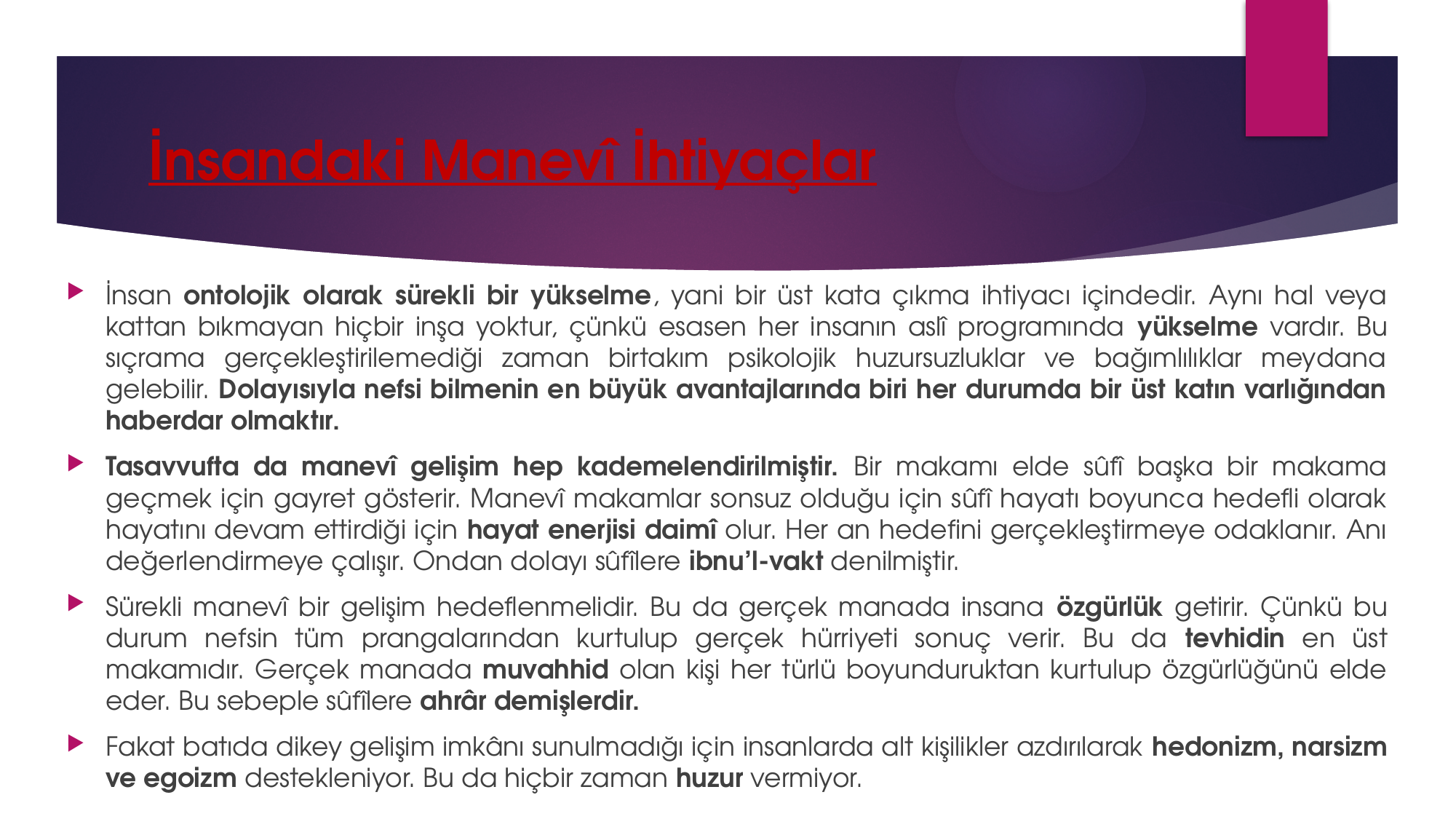

# İnsandaki Manevî İhtiyaçlar
İnsan ontolojik olarak sürekli bir yükselme, yani bir üst kata çıkma ihtiyacı içindedir. Aynı hal veya kattan bıkmayan hiçbir inşa yoktur, çünkü esasen her insanın aslî programında yükselme vardır. Bu sıçrama gerçekleştirilemediği zaman birtakım psikolojik huzursuzluklar ve bağımlılıklar meydana gelebilir. Dolayısıyla nefsi bilmenin en büyük avantajlarında biri her durumda bir üst katın varlığından haberdar olmaktır.
Tasavvufta da manevî gelişim hep kademelendirilmiştir. Bir makamı elde sûfî başka bir makama geçmek için gayret gösterir. Manevî makamlar sonsuz olduğu için sûfî hayatı boyunca hedefli olarak hayatını devam ettirdiği için hayat enerjisi daimî olur. Her an hedefini gerçekleştirmeye odaklanır. Anı değerlendirmeye çalışır. Ondan dolayı sûfîlere ibnu’l-vakt denilmiştir.
Sürekli manevî bir gelişim hedeflenmelidir. Bu da gerçek manada insana özgürlük getirir. Çünkü bu durum nefsin tüm prangalarından kurtulup gerçek hürriyeti sonuç verir. Bu da tevhidin en üst makamıdır. Gerçek manada muvahhid olan kişi her türlü boyunduruktan kurtulup özgürlüğünü elde eder. Bu sebeple sûfîlere ahrâr demişlerdir.
Fakat batıda dikey gelişim imkânı sunulmadığı için insanlarda alt kişilikler azdırılarak hedonizm, narsizm ve egoizm destekleniyor. Bu da hiçbir zaman huzur vermiyor.